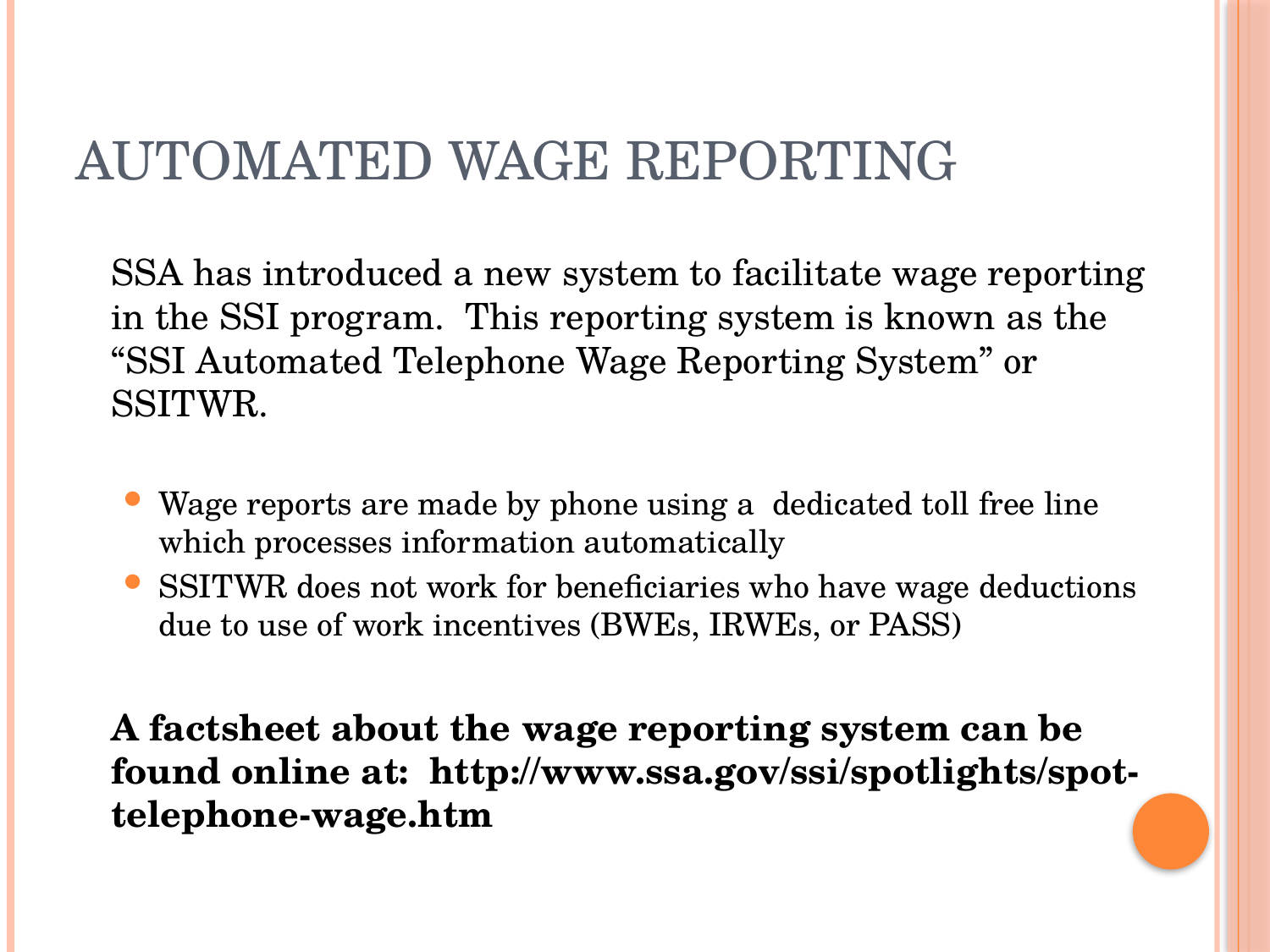

# Automated Wage Reporting
	SSA has introduced a new system to facilitate wage reporting in the SSI program.  This reporting system is known as the “SSI Automated Telephone Wage Reporting System” or SSITWR.

Wage reports are made by phone using a  dedicated toll free line which processes information automatically
SSITWR does not work for beneficiaries who have wage deductions due to use of work incentives (BWEs, IRWEs, or PASS)

	A factsheet about the wage reporting system can be found online at:  http://www.ssa.gov/ssi/spotlights/spot-telephone-wage.htm